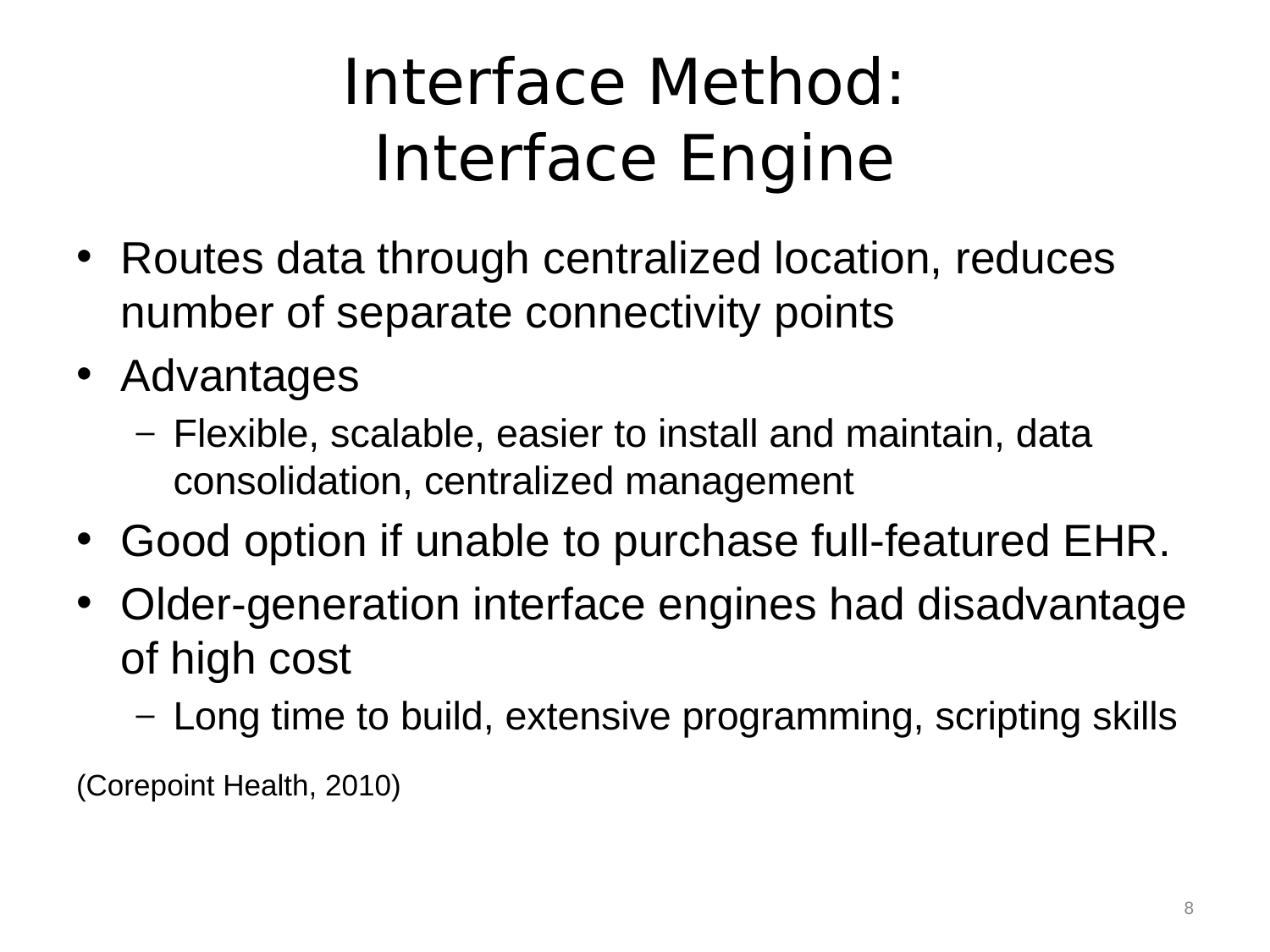

# Interface Method: Interface Engine
Routes data through centralized location, reduces number of separate connectivity points
Advantages
Flexible, scalable, easier to install and maintain, data consolidation, centralized management
Good option if unable to purchase full-featured EHR.
Older-generation interface engines had disadvantage of high cost
Long time to build, extensive programming, scripting skills
(Corepoint Health, 2010)
8